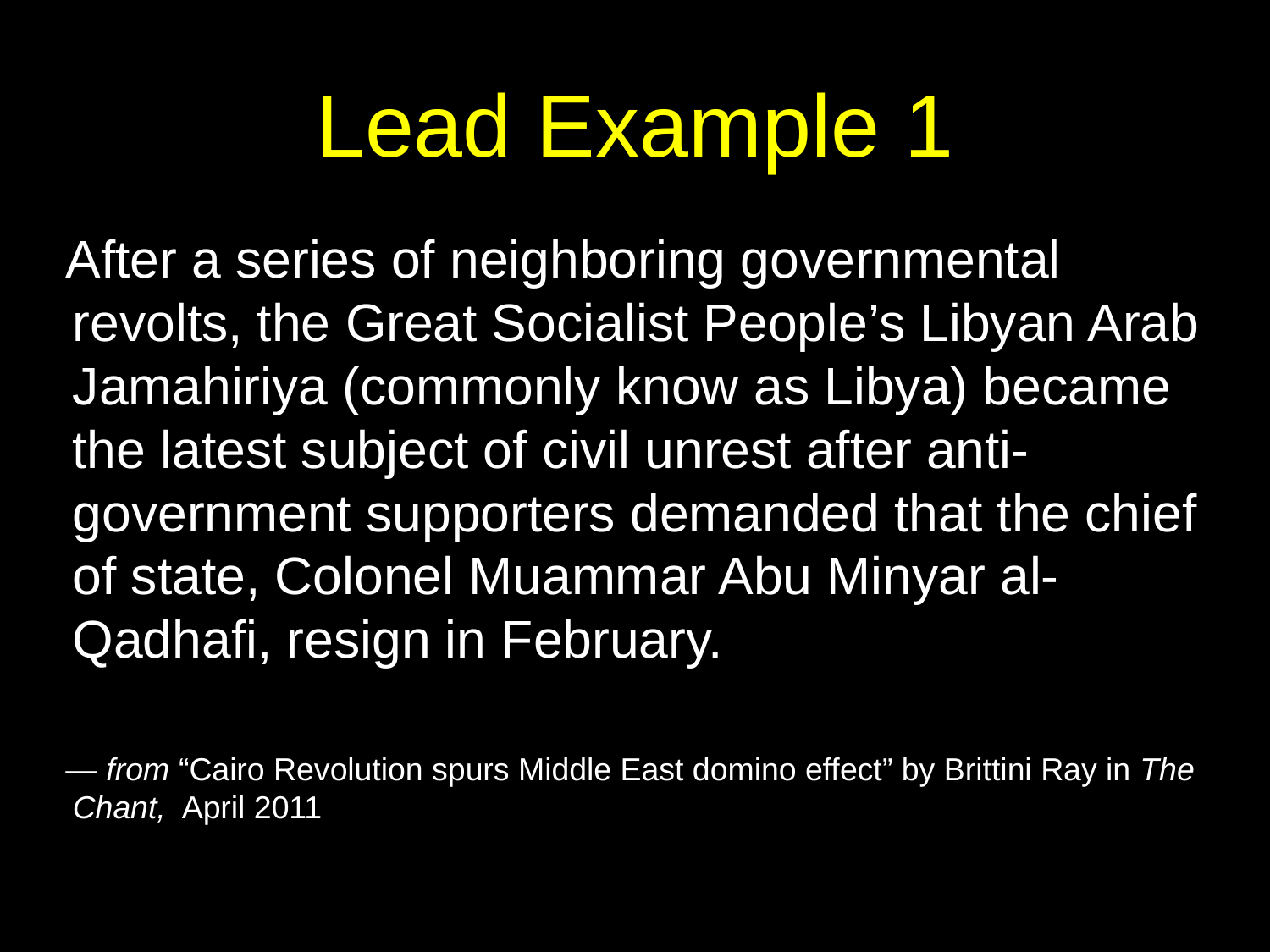

# Lead Example 1
After a series of neighboring governmental revolts, the Great Socialist People’s Libyan Arab Jamahiriya (commonly know as Libya) became the latest subject of civil unrest after anti-government supporters demanded that the chief of state, Colonel Muammar Abu Minyar al-Qadhafi, resign in February.

— from “Cairo Revolution spurs Middle East domino effect” by Brittini Ray in The Chant,  April 2011
10